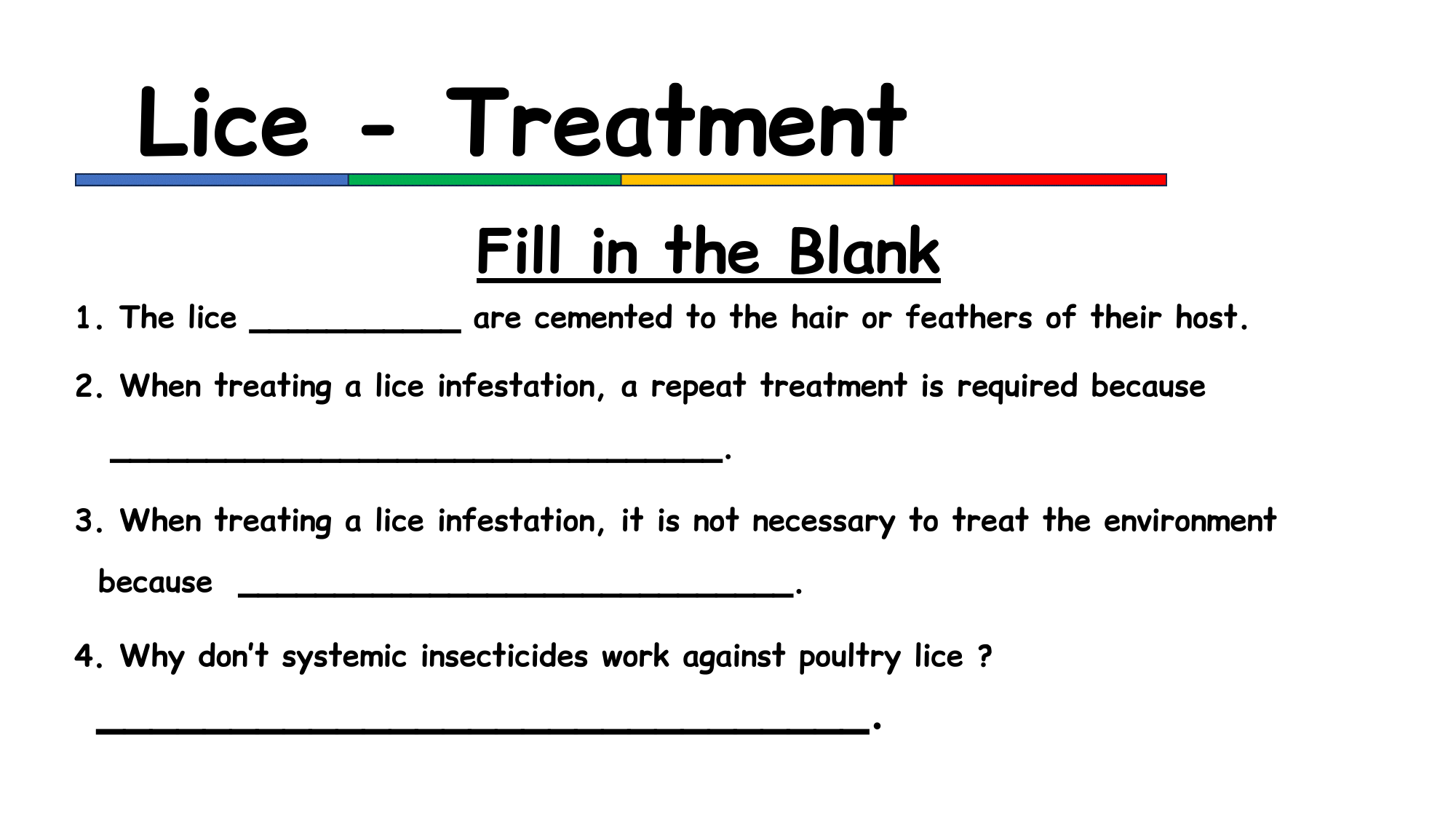

# Lice - Treatment
Fill in the Blank
1. The lice ___________ are cemented to the hair or feathers of their host.
2. When treating a lice infestation, a repeat treatment is required because
  ________________________________.
3. When treating a lice infestation, it is not necessary to treat the environment
 because  _____________________________.
4. Why don’t systemic insecticides work against poultry lice ?
 _____________________________.